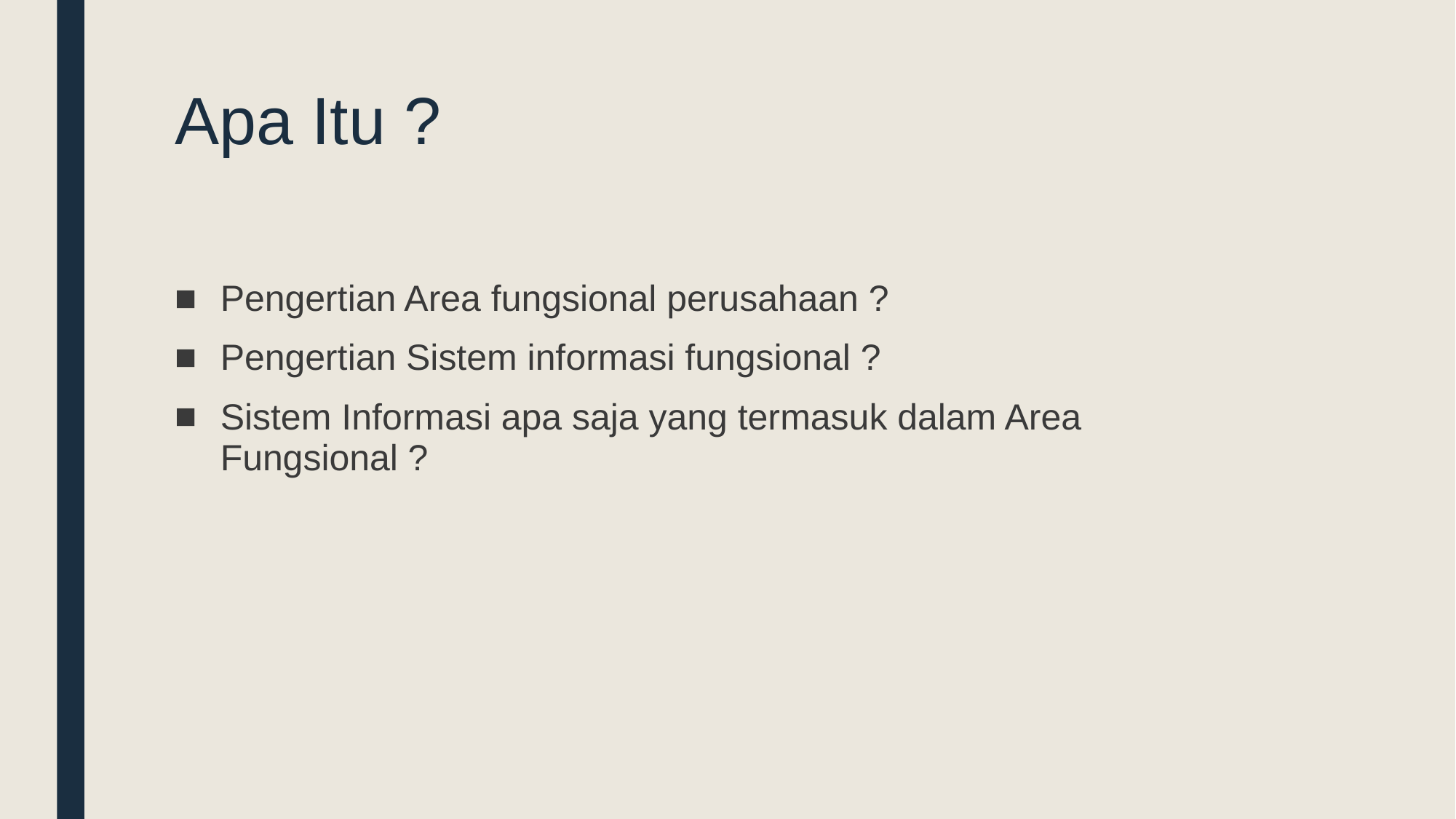

# Apa Itu ?
Pengertian Area fungsional perusahaan ?
Pengertian Sistem informasi fungsional ?
Sistem Informasi apa saja yang termasuk dalam Area Fungsional ?